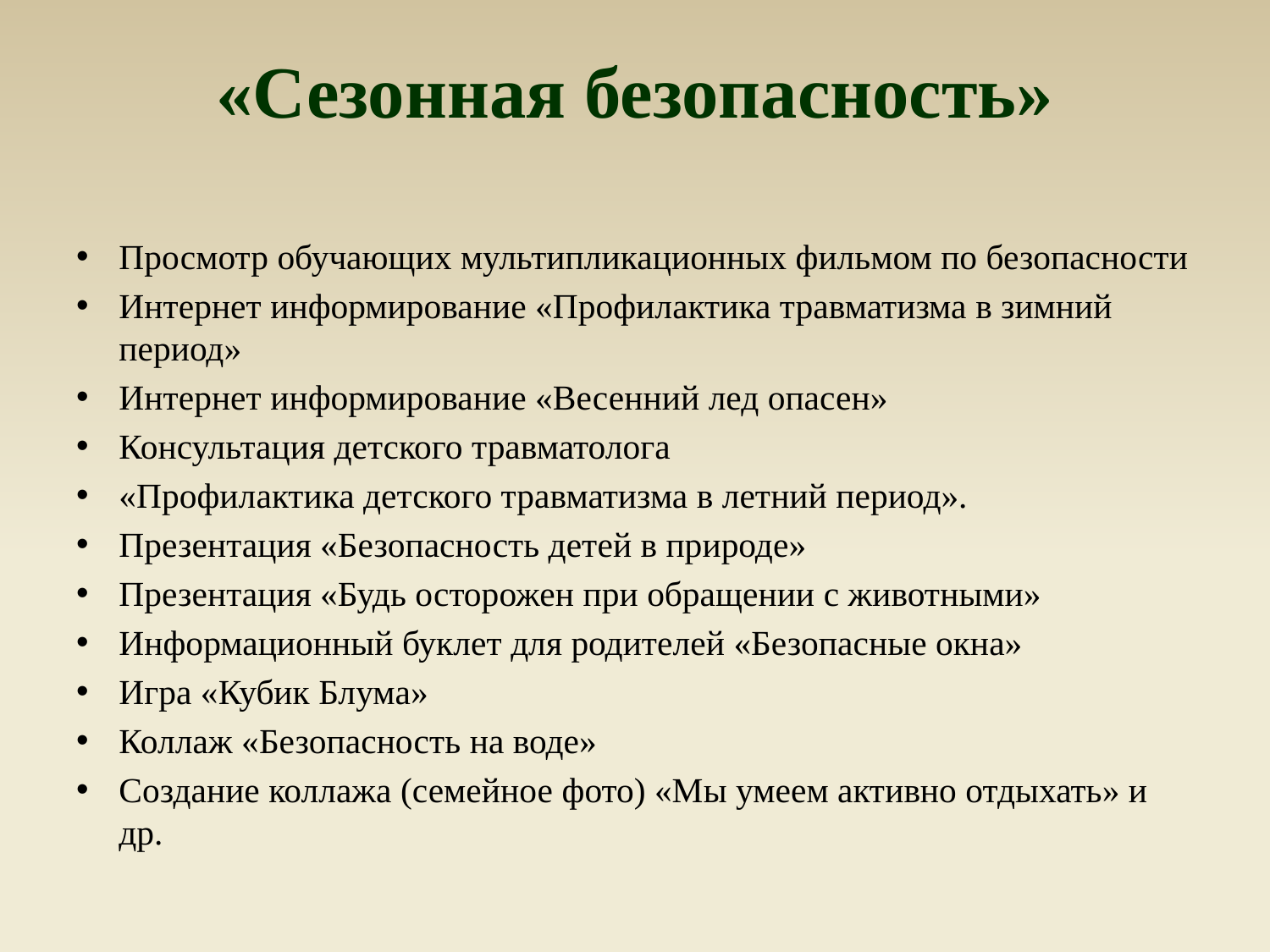

# «Сезонная безопасность»
Просмотр обучающих мультипликационных фильмом по безопасности
Интернет информирование «Профилактика травматизма в зимний период»
Интернет информирование «Весенний лед опасен»
Консультация детского травматолога
«Профилактика детского травматизма в летний период».
Презентация «Безопасность детей в природе»
Презентация «Будь осторожен при обращении с животными»
Информационный буклет для родителей «Безопасные окна»
Игра «Кубик Блума»
Коллаж «Безопасность на воде»
Создание коллажа (семейное фото) «Мы умеем активно отдыхать» и др.